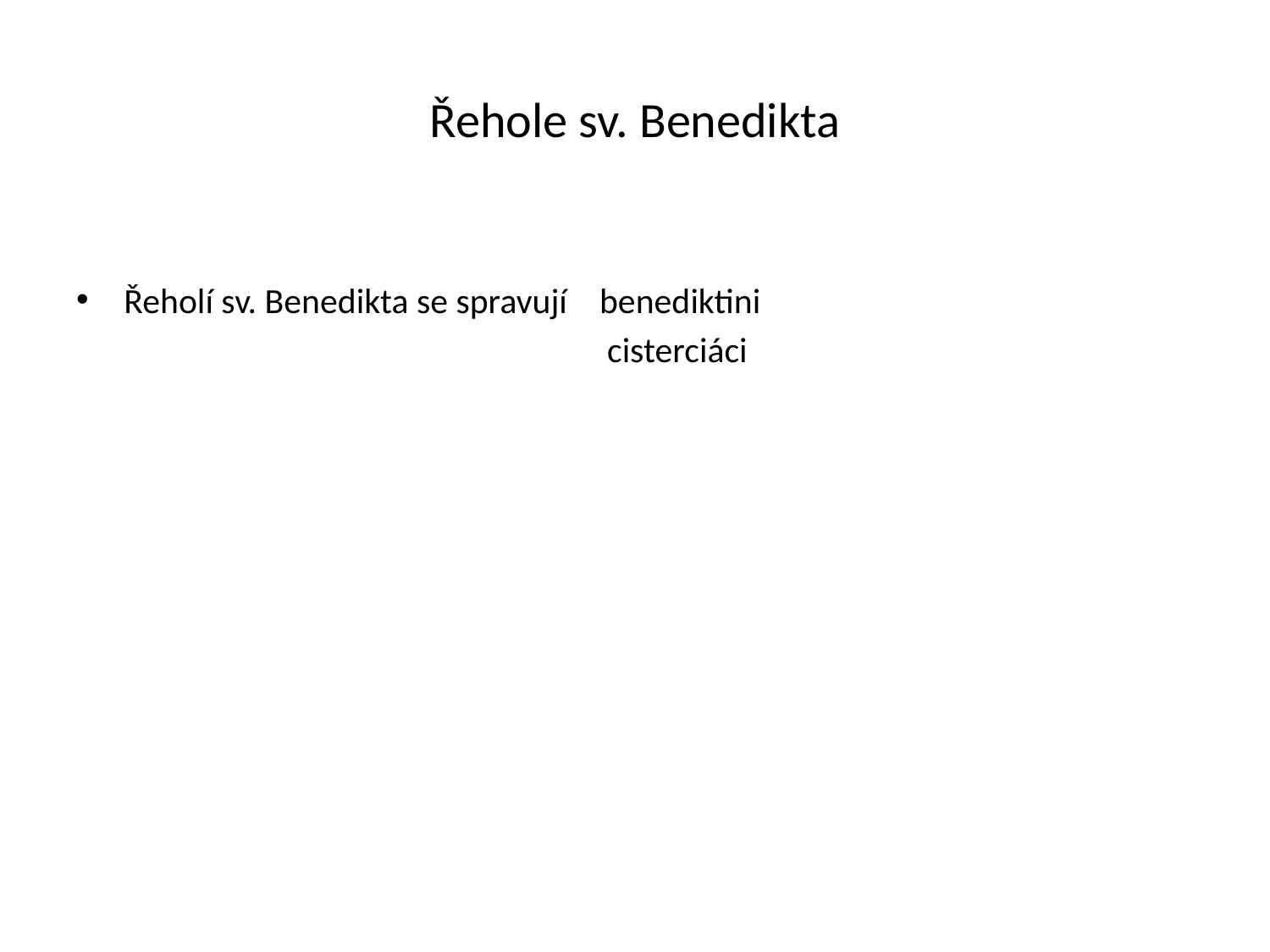

# Řehole sv. Benedikta

Řeholí sv. Benedikta se spravují    benediktini
                                                                  cisterciáci